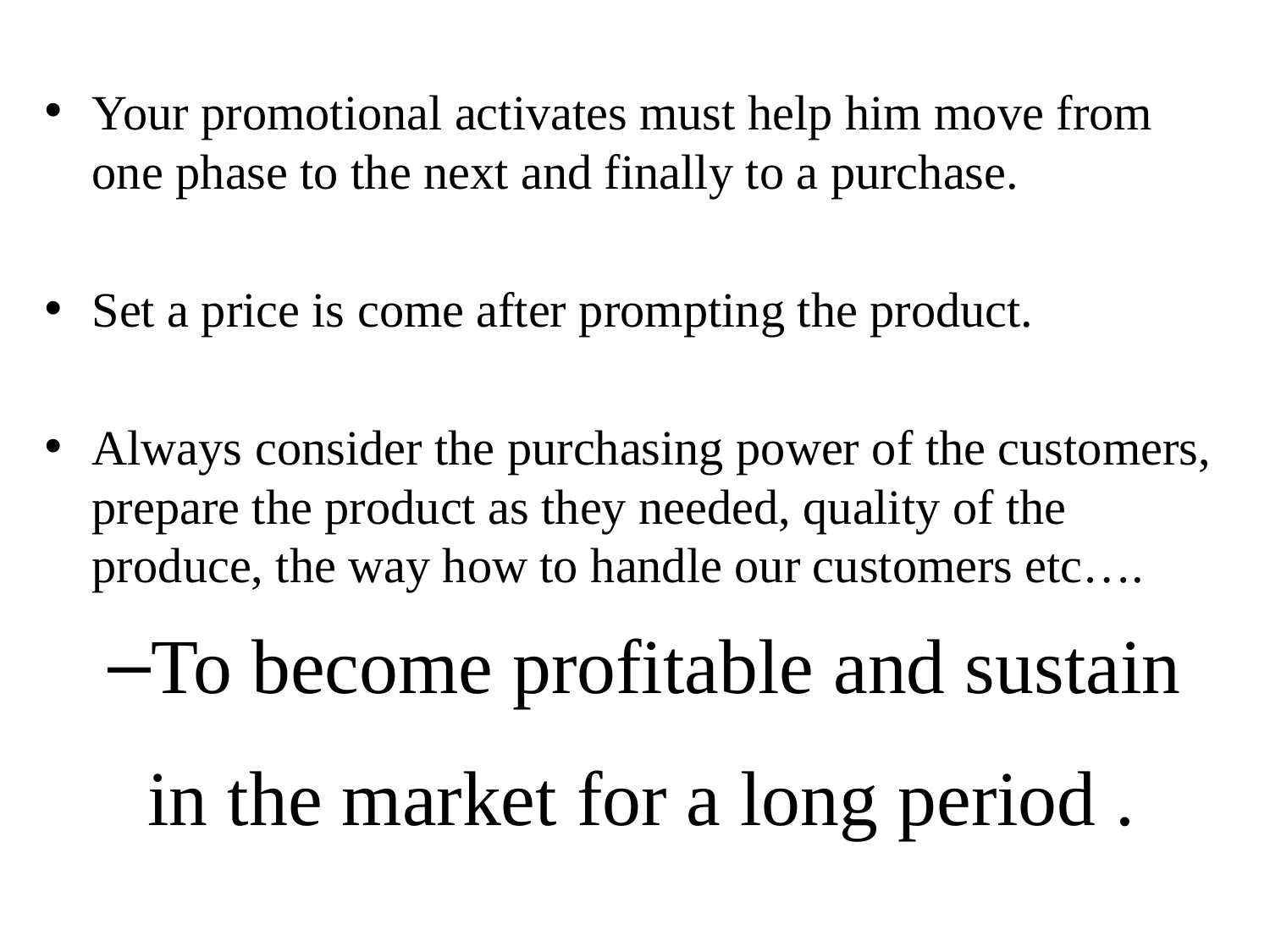

Your promotional activates must help him move from one phase to the next and finally to a purchase.

Set a price is come after prompting the product.

Always consider the purchasing power of the customers, prepare the product as they needed, quality of the produce, the way how to handle our customers etc….
To become profitable and sustain in the market for a long period .